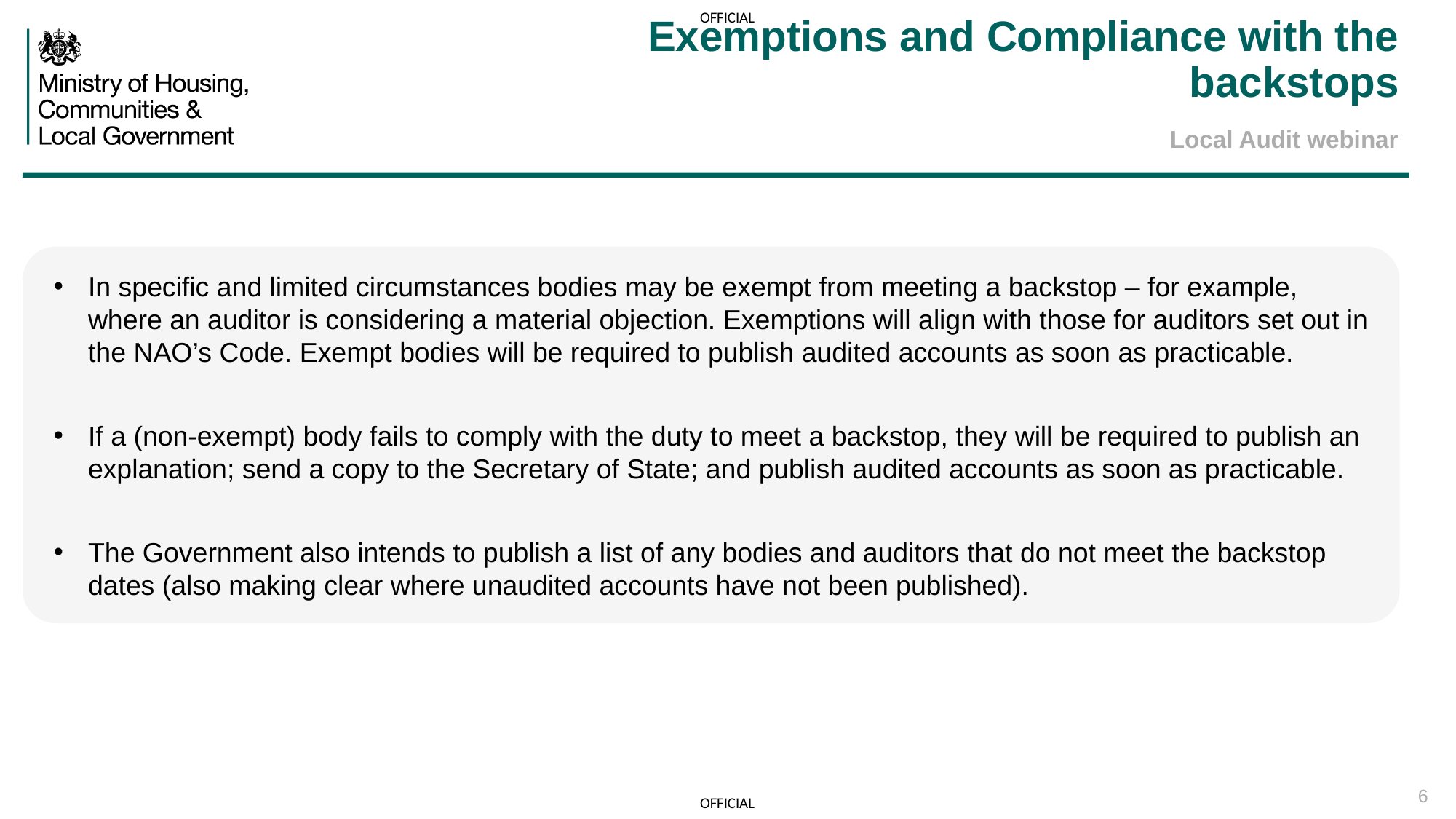

# Exemptions and Compliance with the backstops
Local Audit webinar
In specific and limited circumstances bodies may be exempt from meeting a backstop – for example, where an auditor is considering a material objection. Exemptions will align with those for auditors set out in the NAO’s Code. Exempt bodies will be required to publish audited accounts as soon as practicable.

If a (non-exempt) body fails to comply with the duty to meet a backstop, they will be required to publish an explanation; send a copy to the Secretary of State; and publish audited accounts as soon as practicable.

The Government also intends to publish a list of any bodies and auditors that do not meet the backstop dates (also making clear where unaudited accounts have not been published).
6